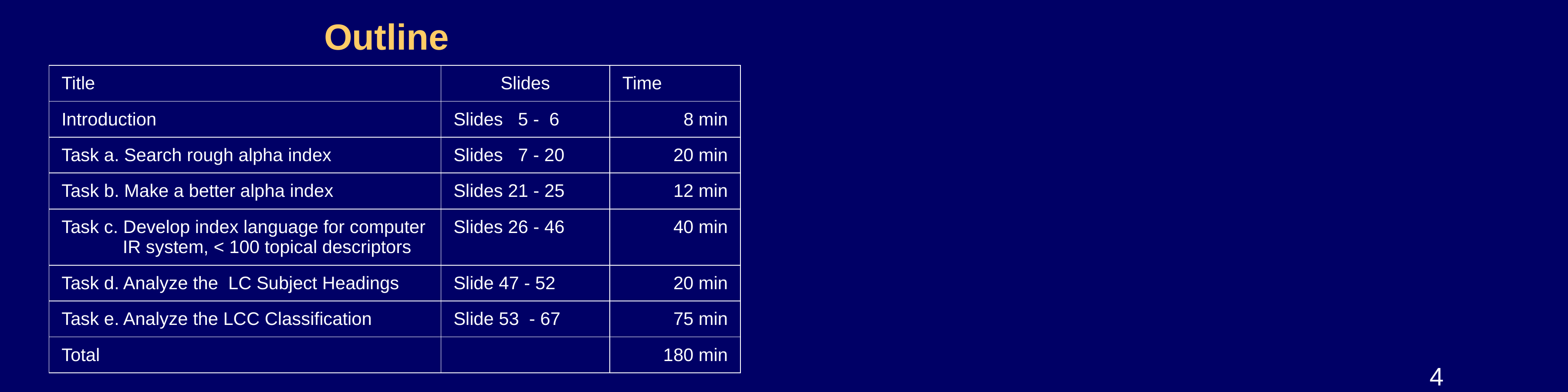

# Outline
| Title | Slides | Time |
| --- | --- | --- |
| Introduction | Slides 5 - 6 | 8 min |
| Task a. Search rough alpha index | Slides 7 - 20 | 20 min |
| Task b. Make a better alpha index | Slides 21 - 25 | 12 min |
| Task c. Develop index language for computer IR system, < 100 topical descriptors | Slides 26 - 46 | 40 min |
| Task d. Analyze the LC Subject Headings | Slide 47 - 52 | 20 min |
| Task e. Analyze the LCC Classification | Slide 53 - 67 | 75 min |
| Total |  | 180 min |
4